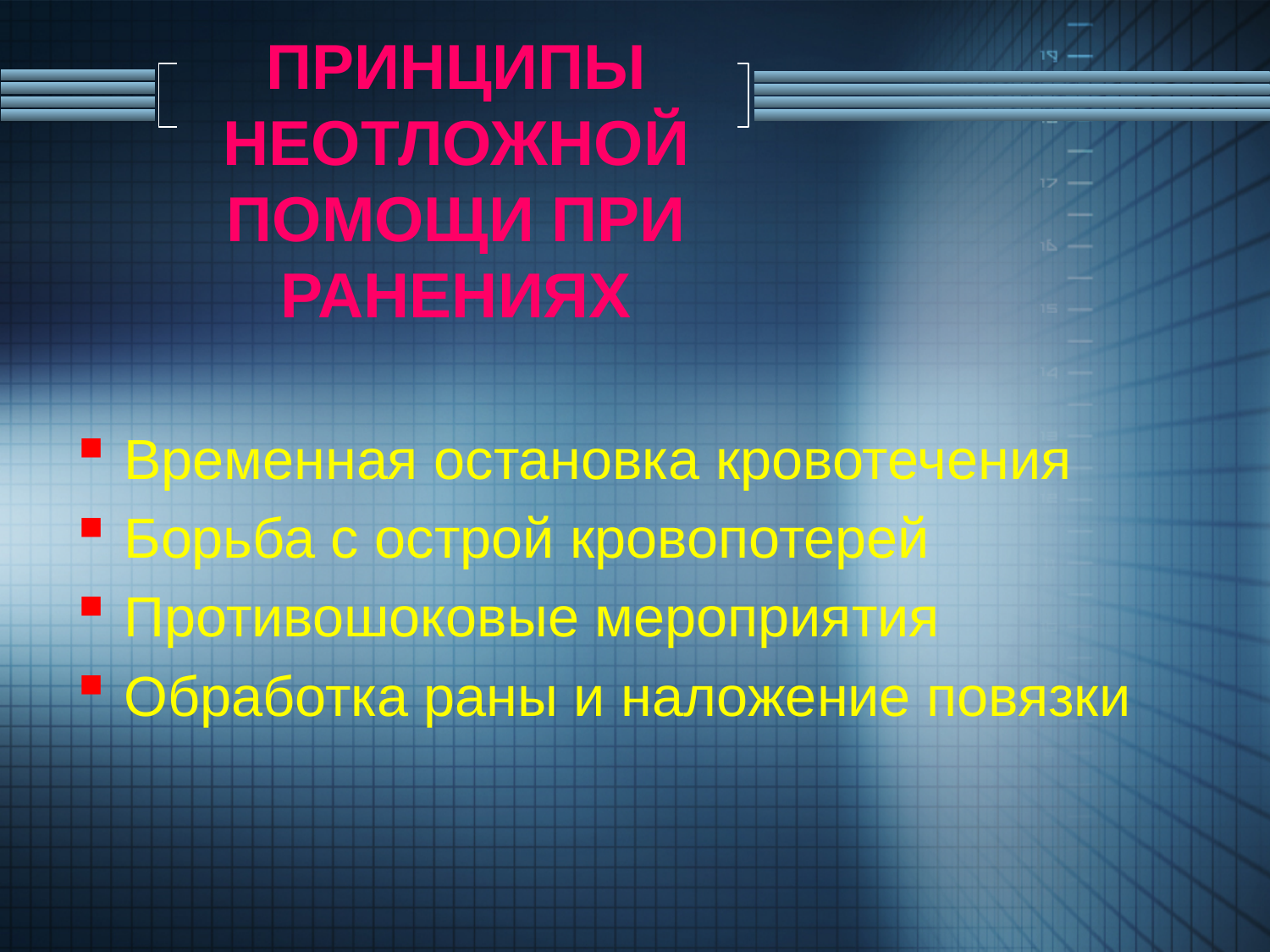

# ПРИНЦИПЫ НЕОТЛОЖНОЙ ПОМОЩИ ПРИ РАНЕНИЯХ
Временная остановка кровотечения
Борьба с острой кровопотерей
Противошоковые мероприятия
Обработка раны и наложение повязки